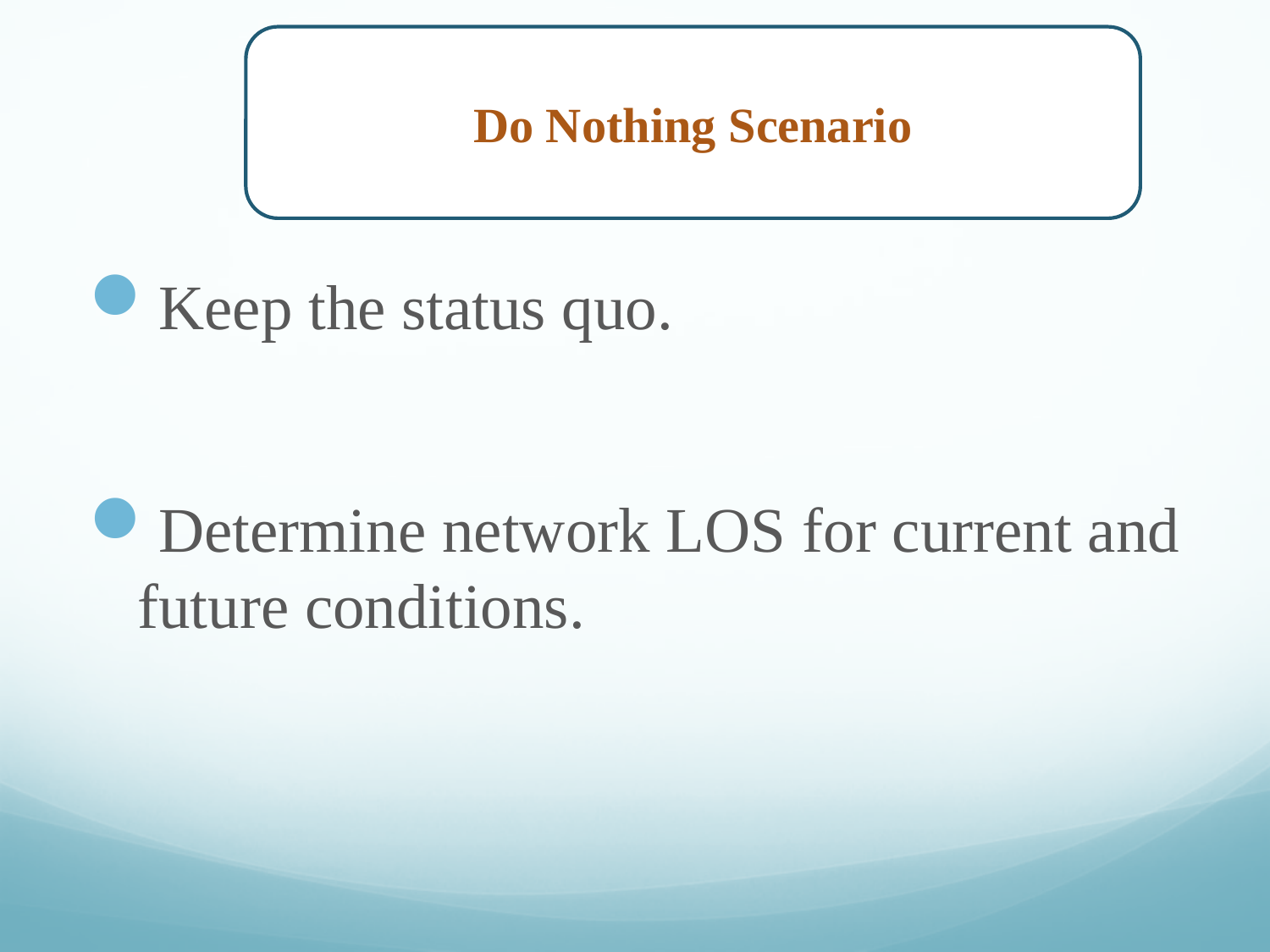

Do Nothing Scenario
Keep the status quo.

Determine network LOS for current and future conditions.